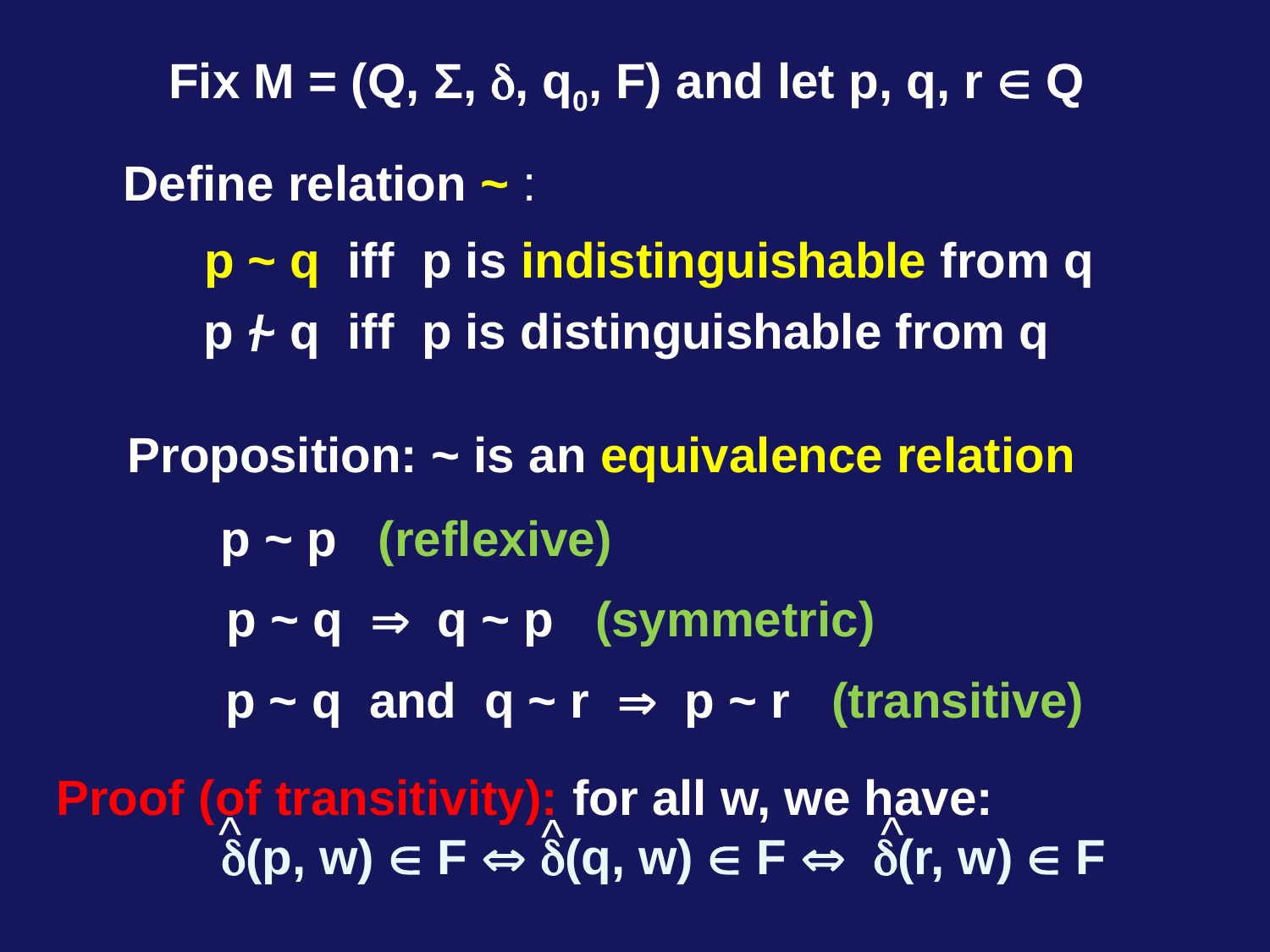

Fix M = (Q, Σ, δ, q0, F) and let p, q, r ∈ Q
Define relation ~ :
p ~ q  iff  p is indistinguishable from q
p ~ q  iff  p is distinguishable from q
/
Proposition: ~ is an equivalence relation
p ~ p   (reflexive)
p ~ q  ⇒  q ~ p   (symmetric)
p ~ q  and  q ~ r  ⇒  p ~ r   (transitive)
Proof (of transitivity): for all w, we have:
            δ(p, w) ∈ F ⇔ δ(q, w) ∈ F ⇔  δ(r, w) ∈ F

^
^
^